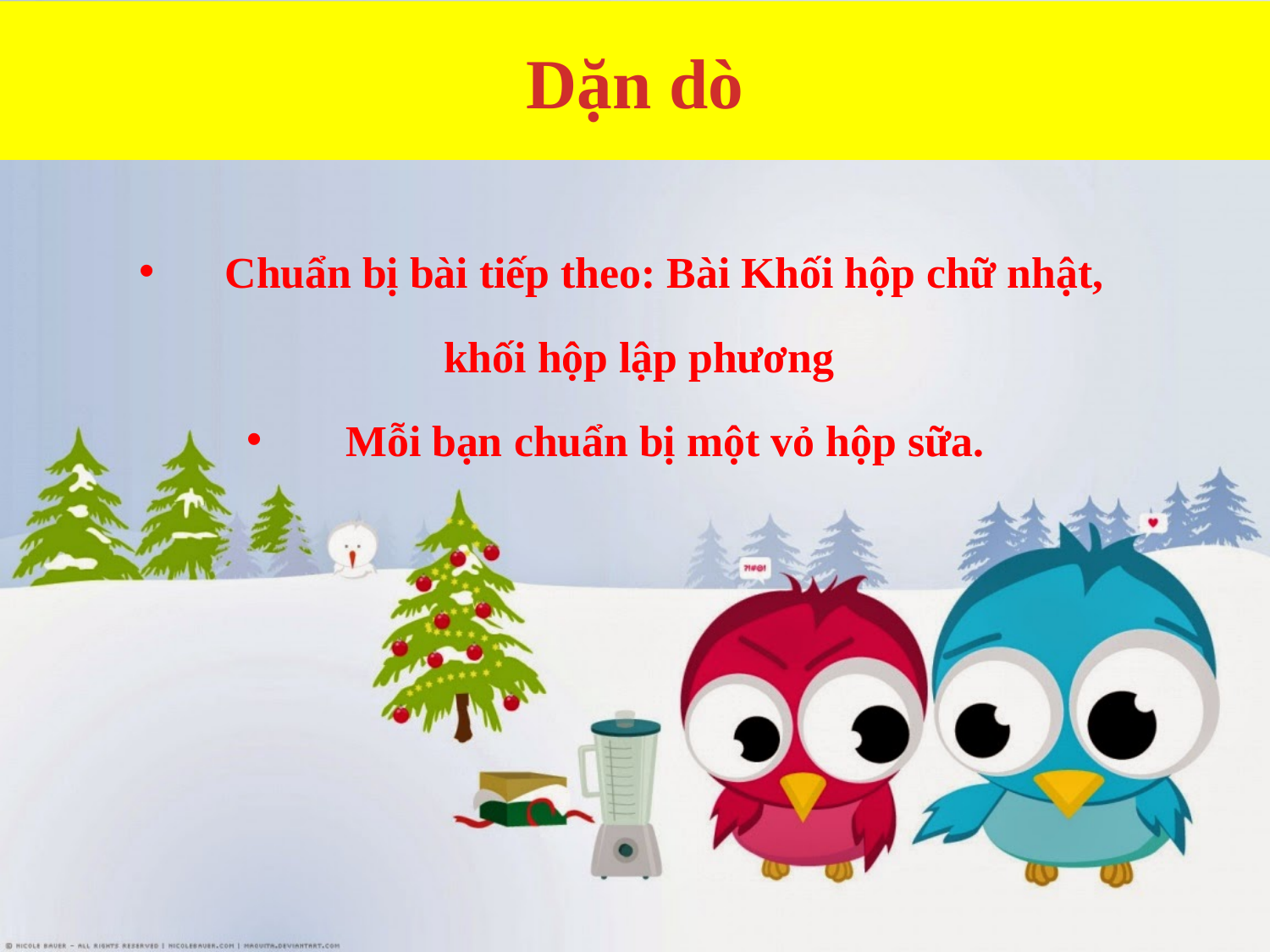

Dặn dò
Chuẩn bị bài tiếp theo: Bài Khối hộp chữ nhật,
 khối hộp lập phương
Mỗi bạn chuẩn bị một vỏ hộp sữa.